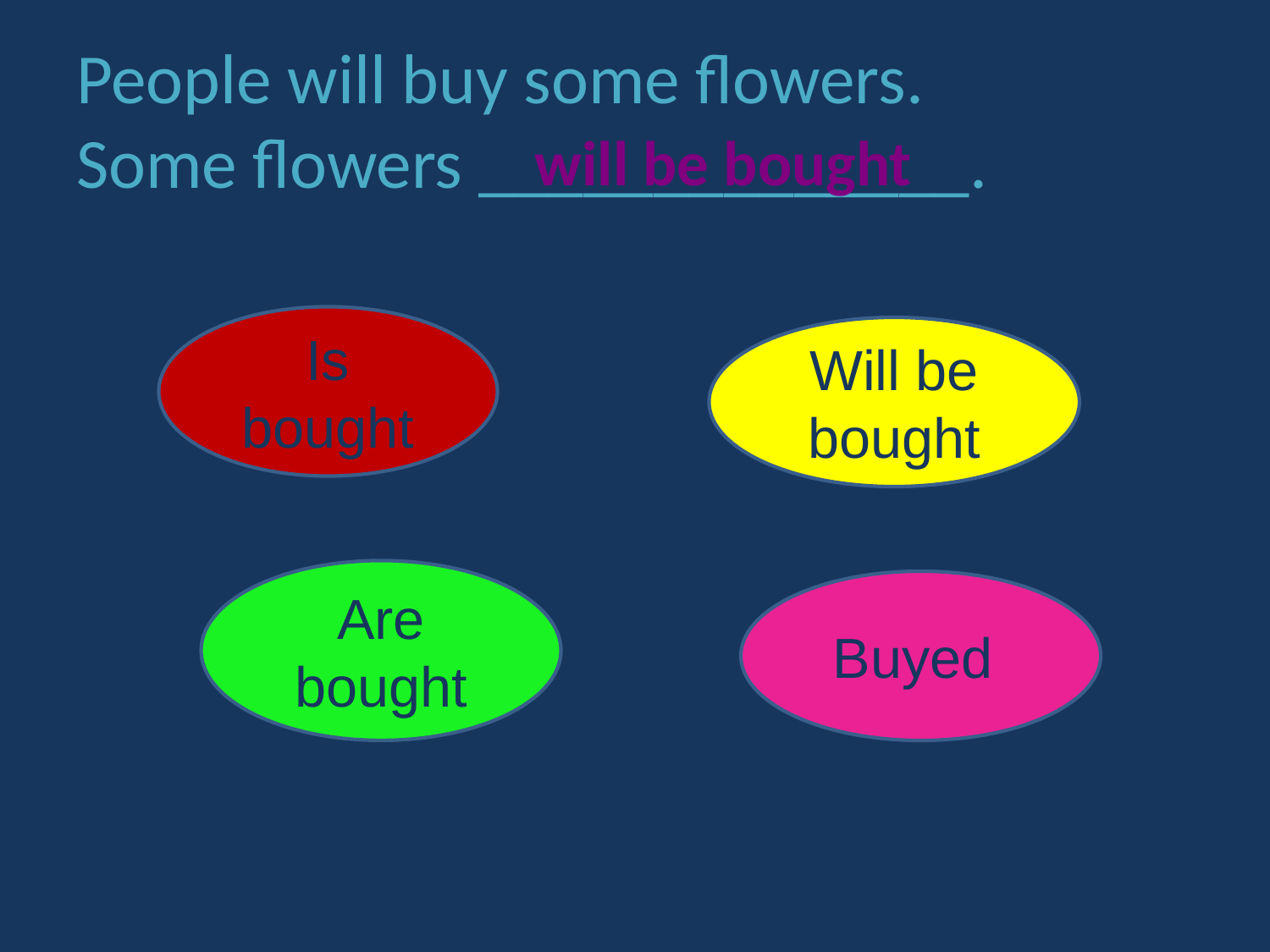

# People will buy some flowers. Some flowers ______________.
will be bought

Is bought
Will be bought
Are bought
Buyed